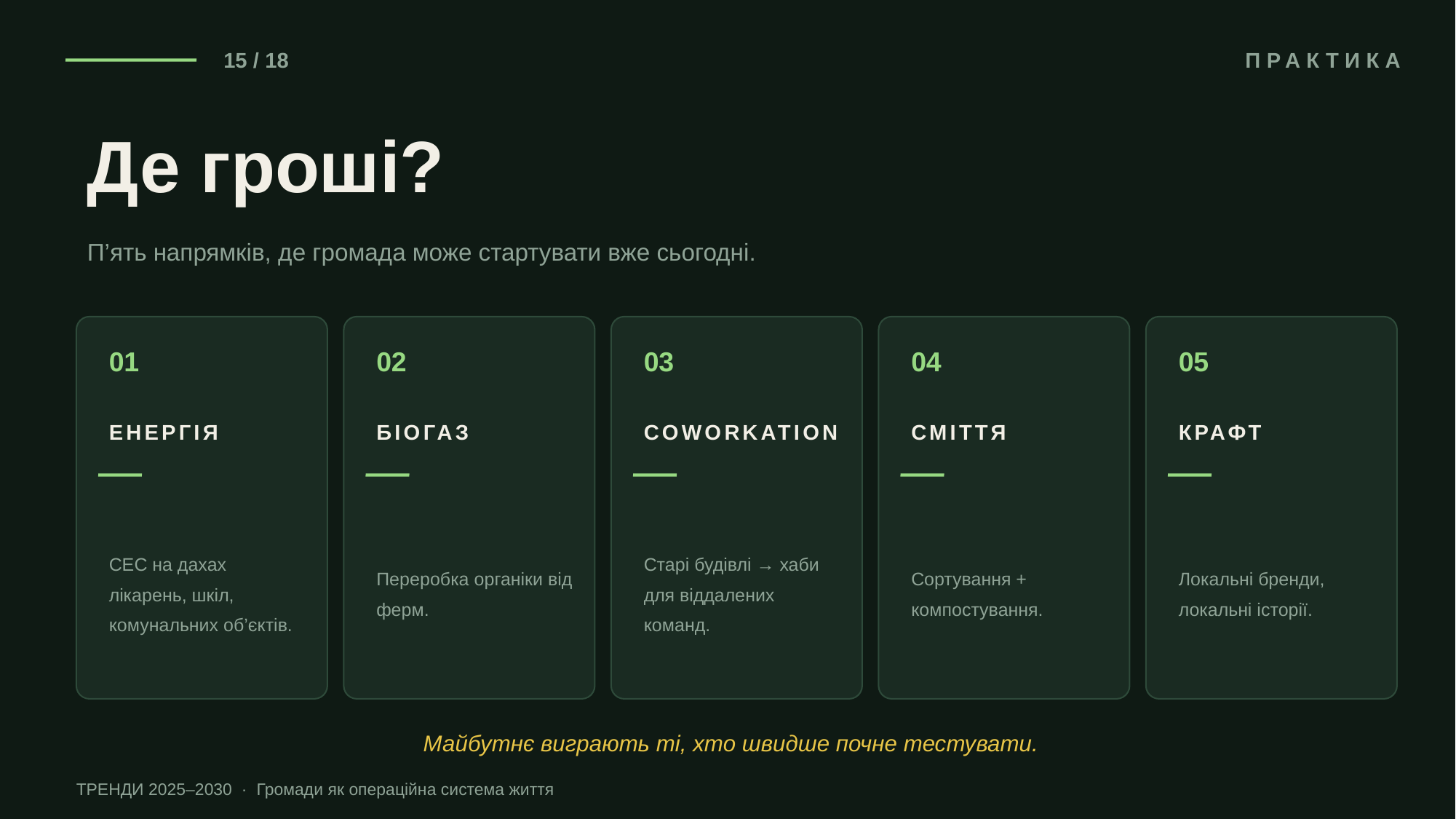

15 / 18
ПРАКТИКА

Де гроші?
П’ять напрямків, де громада може стартувати вже сьогодні.

01
02
03
04
05
ЕНЕРГІЯ
БІОГАЗ
COWORKATION
СМІТТЯ
КРАФТ

СЕС на дахах лікарень, шкіл, комунальних об’єктів.
Переробка органіки від ферм.
Старі будівлі → хаби для віддалених команд.
Сортування + компостування.
Локальні бренди, локальні історії.
Майбутнє виграють ті, хто швидше почне тестувати.
ТРЕНДИ 2025–2030  ·  Громади як операційна система життя